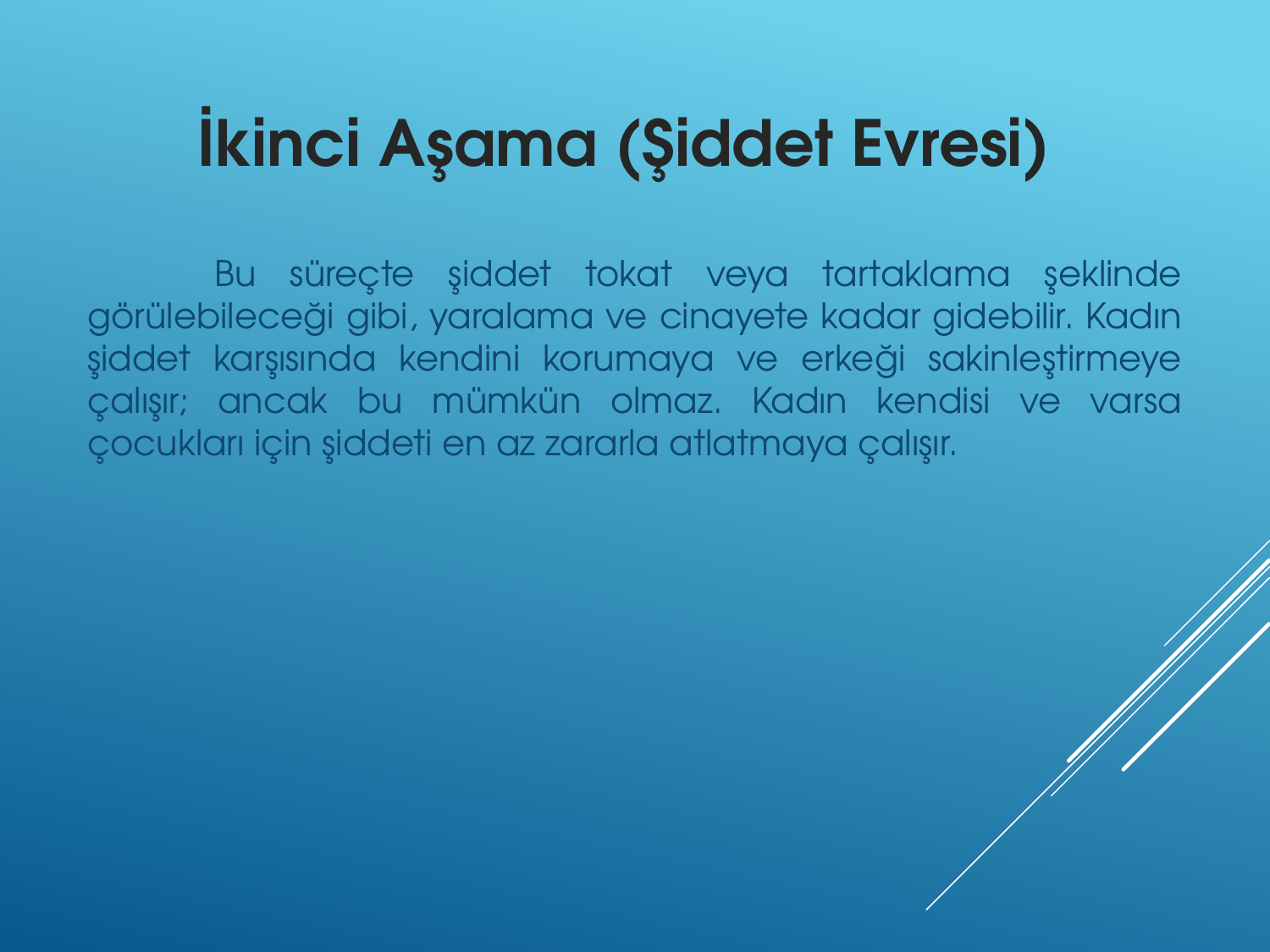

Bu süreçte şiddet tokat veya tartaklama şeklinde görülebileceği gibi, yaralama ve cinayete kadar gidebilir. Kadın şiddet karşısında kendini korumaya ve erkeği sakinleştirmeye çalışır; ancak bu mümkün olmaz. Kadın kendisi ve varsa çocukları için şiddeti en az zararla atlatmaya çalışır.
# İkinci Aşama (Şiddet Evresi)